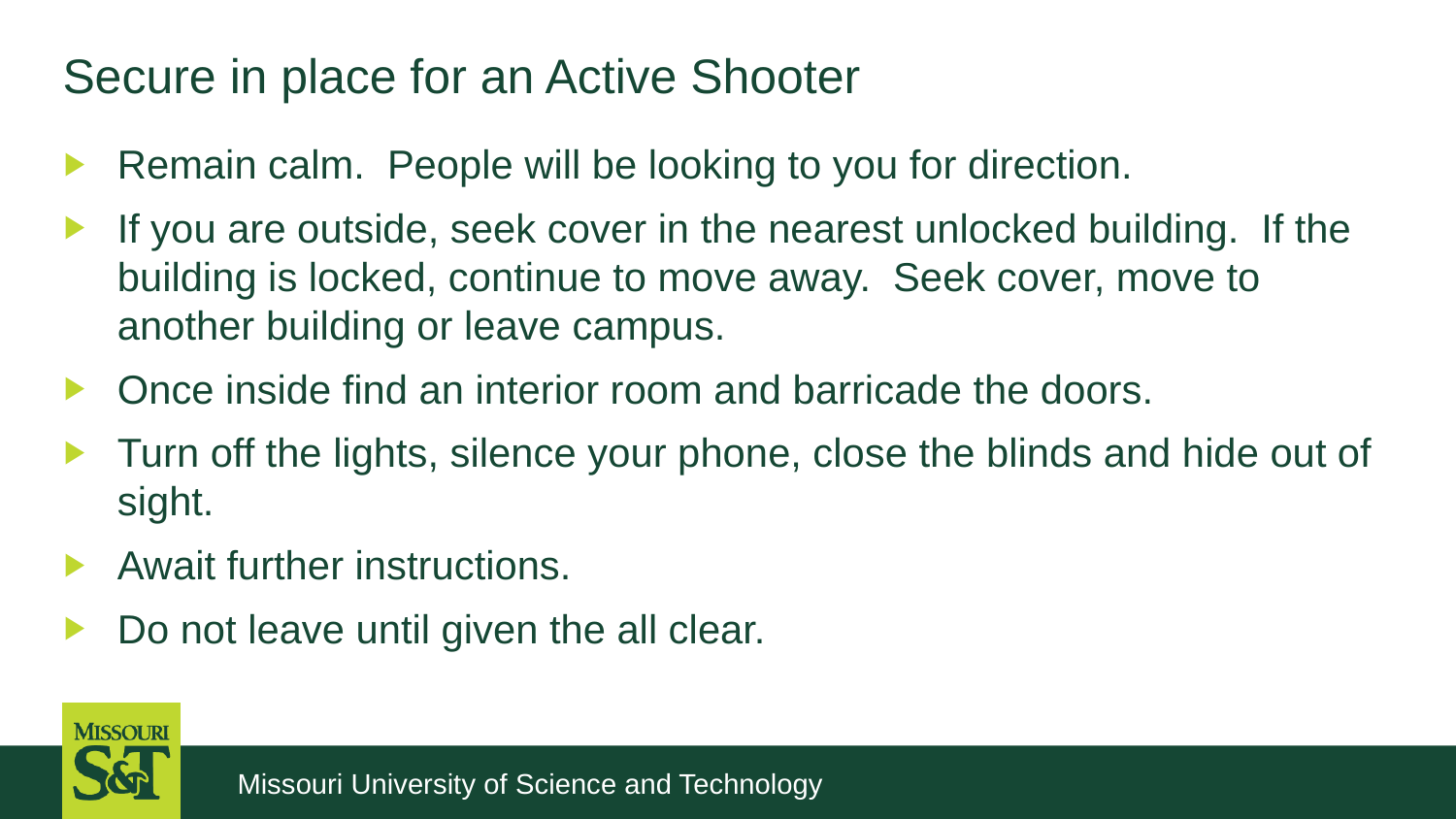

Secure in place for an Active Shooter
Remain calm.  People will be looking to you for direction.
If you are outside, seek cover in the nearest unlocked building.  If the building is locked, continue to move away.  Seek cover, move to another building or leave campus.
Once inside find an interior room and barricade the doors.
Turn off the lights, silence your phone, close the blinds and hide out of sight.
Await further instructions.
Do not leave until given the all clear.

Missouri University of Science and Technology